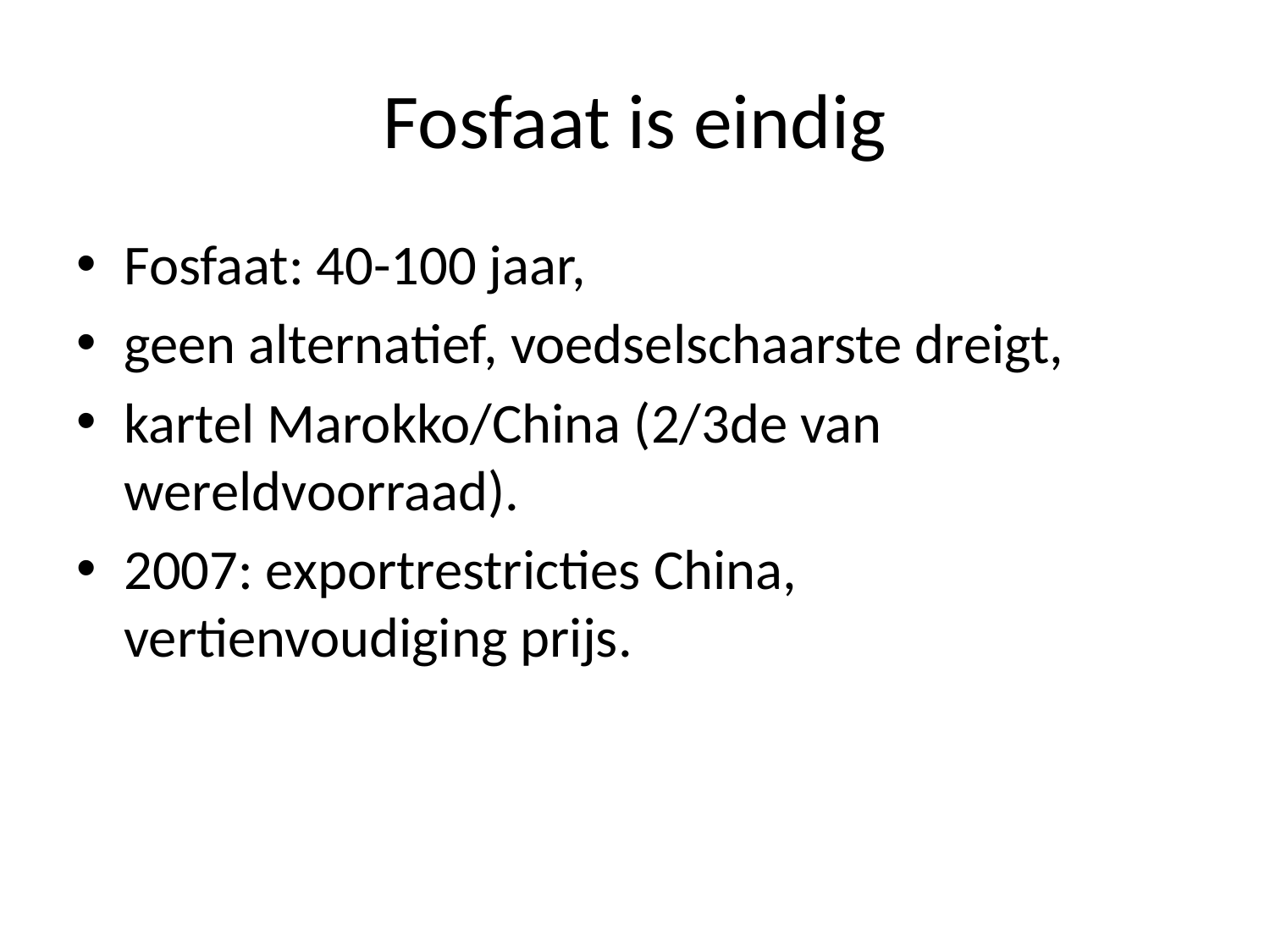

# Fosfaat is eindig
Fosfaat: 40-100 jaar,
geen alternatief, voedselschaarste dreigt,
kartel Marokko/China (2/3de van wereldvoorraad).
2007: exportrestricties China, vertienvoudiging prijs.